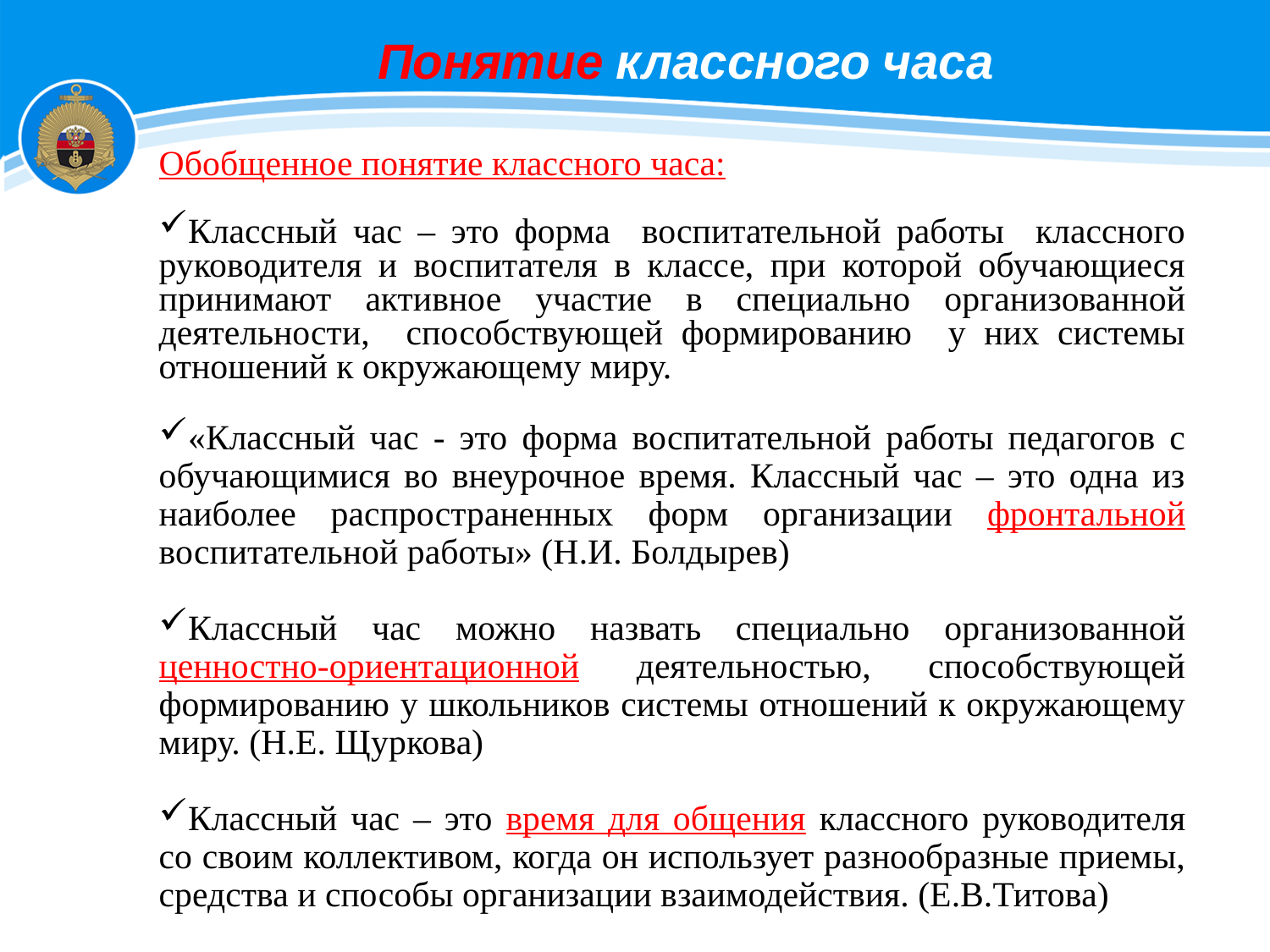

Понятие классного часа
Обобщенное понятие классного часа:

Классный час – это форма  воспитательной работы  классного руководителя и воспитателя в классе, при которой обучающиеся принимают активное участие в специально организованной деятельности,  способствующей формированию  у них системы отношений к окружающему миру.

«Классный час - это форма воспитательной работы педагогов с обучающимися во внеурочное время. Классный час – это одна из наиболее распространенных форм организации фронтальной воспитательной работы» (Н.И. Болдырев)

Классный час можно назвать специально организованной ценностно-ориентационной деятельностью, способствующей формированию у школьников системы отношений к окружающему миру. (Н.Е. Щуркова)

Классный час – это время для общения классного руководителя со своим коллективом, когда он использует разнообразные приемы, средства и способы организации взаимодействия. (Е.В.Титова)

1